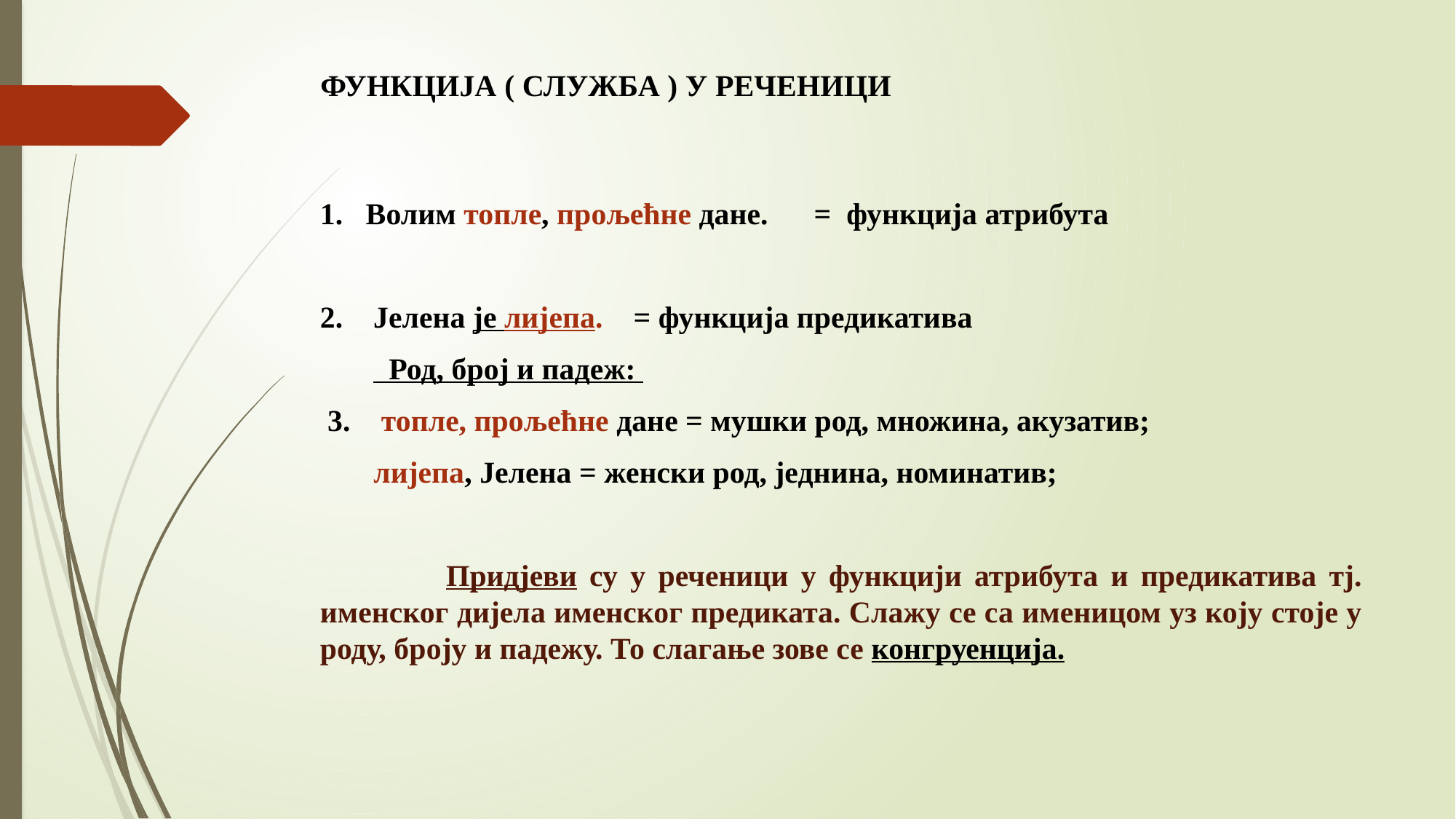

# ФУНКЦИЈА ( СЛУЖБА ) У РЕЧЕНИЦИ
1.   Волим топле, прољећне дане.      =  функција атрибута

2.    Јелена је лијепа.    = функција предикатива
         Род, број и падеж:
 3.    топле, прољећне дане = мушки род, множина, акузатив;
       лијепа, Јелена = женски род, једнина, номинатив;

          Придјеви су у реченици у функцији атрибута и предикатива тј. именског дијела именског предиката. Слажу се са именицом уз коју стоје у роду, броју и падежу. То слагање зове се конгруенција.